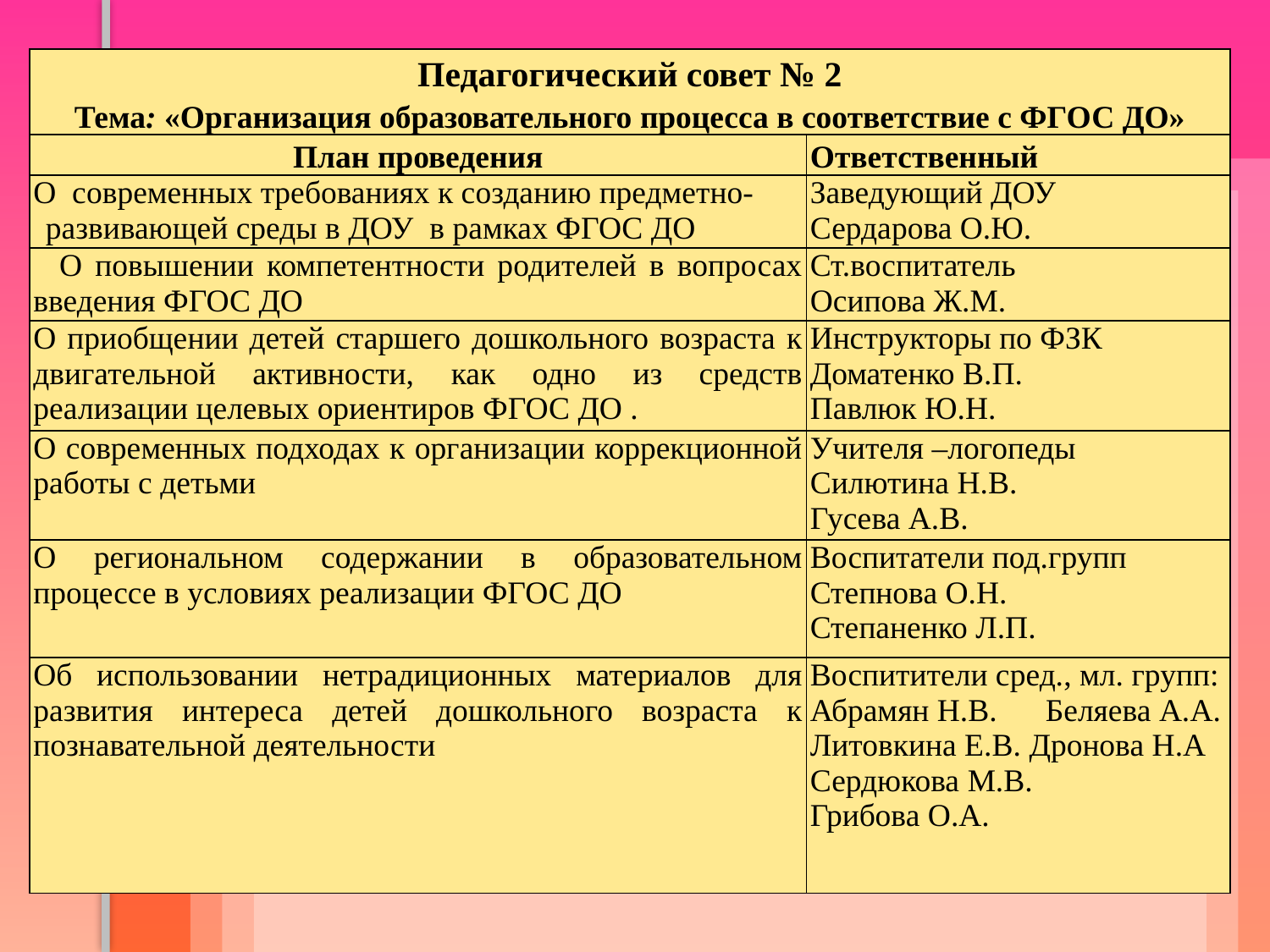

| Педагогический совет № 2 Тема: «Организация образовательного процесса в соответствие с ФГОС ДО» |  |
| --- | --- |
| План проведения | Ответственный |
| О современных требованиях к созданию предметно-развивающей среды в ДОУ в рамках ФГОС ДО | Заведующий ДОУ Сердарова О.Ю. |
| О повышении компетентности родителей в вопросах введения ФГОС ДО | Ст.воспитатель Осипова Ж.М. |
| О приобщении детей старшего дошкольного возраста к двигательной активности, как одно из средств реализации целевых ориентиров ФГОС ДО . | Инструкторы по ФЗК Доматенко В.П. Павлюк Ю.Н. |
| О современных подходах к организации коррекционной работы с детьми | Учителя –логопеды Силютина Н.В. Гусева А.В. |
| О региональном содержании в образовательном процессе в условиях реализации ФГОС ДО | Воспитатели под.групп Степнова О.Н. Степаненко Л.П. |
| Об использовании нетрадиционных материалов для развития интереса детей дошкольного возраста к познавательной деятельности | Воспитители сред., мл. групп: Абрамян Н.В. Беляева А.А. Литовкина Е.В. Дронова Н.А Сердюкова М.В. Грибова О.А. |